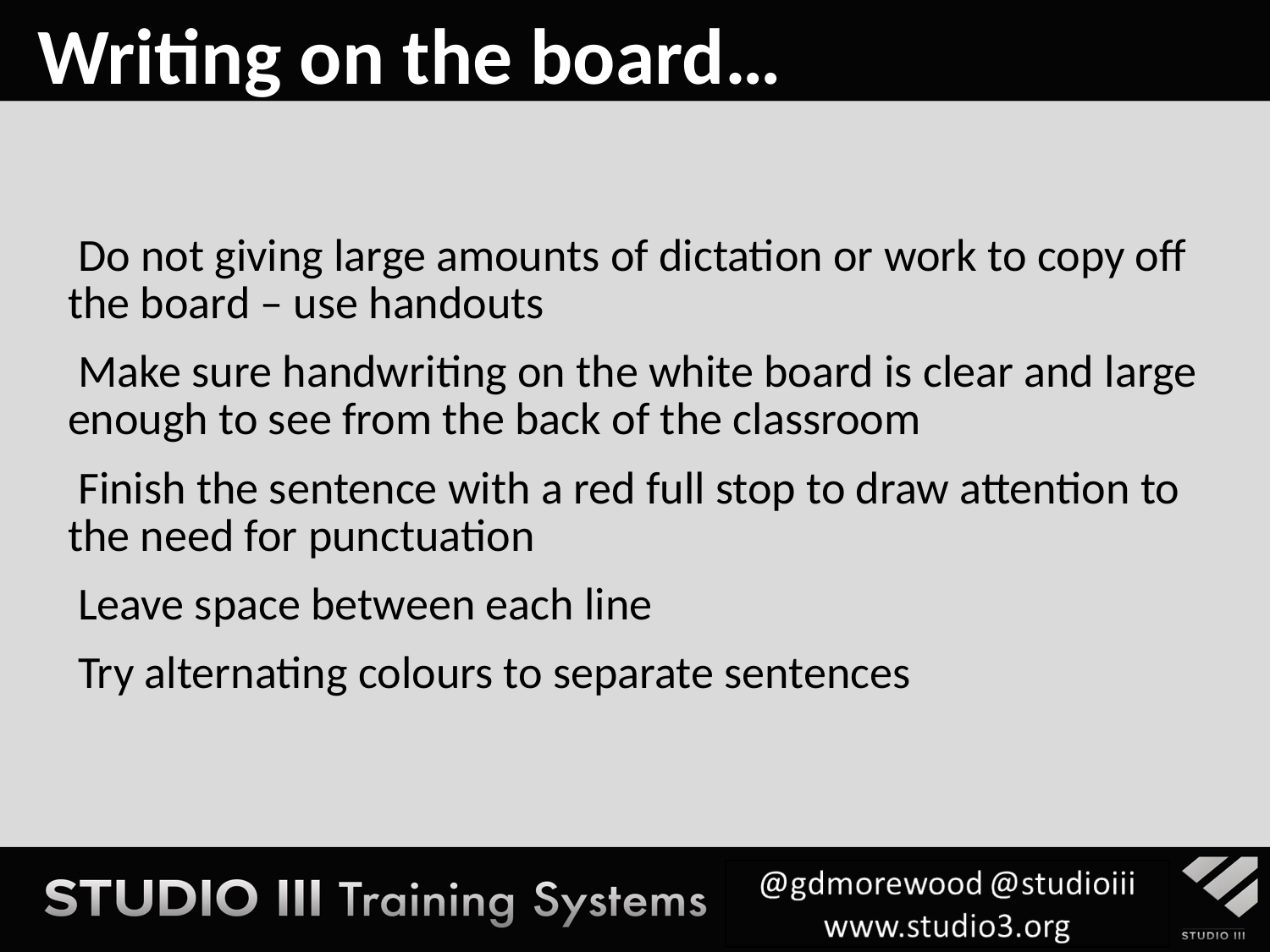

Writing on the board…
 Do not giving large amounts of dictation or work to copy off the board – use handouts
 Make sure handwriting on the white board is clear and large enough to see from the back of the classroom
 Finish the sentence with a red full stop to draw attention to the need for punctuation
 Leave space between each line
 Try alternating colours to separate sentences